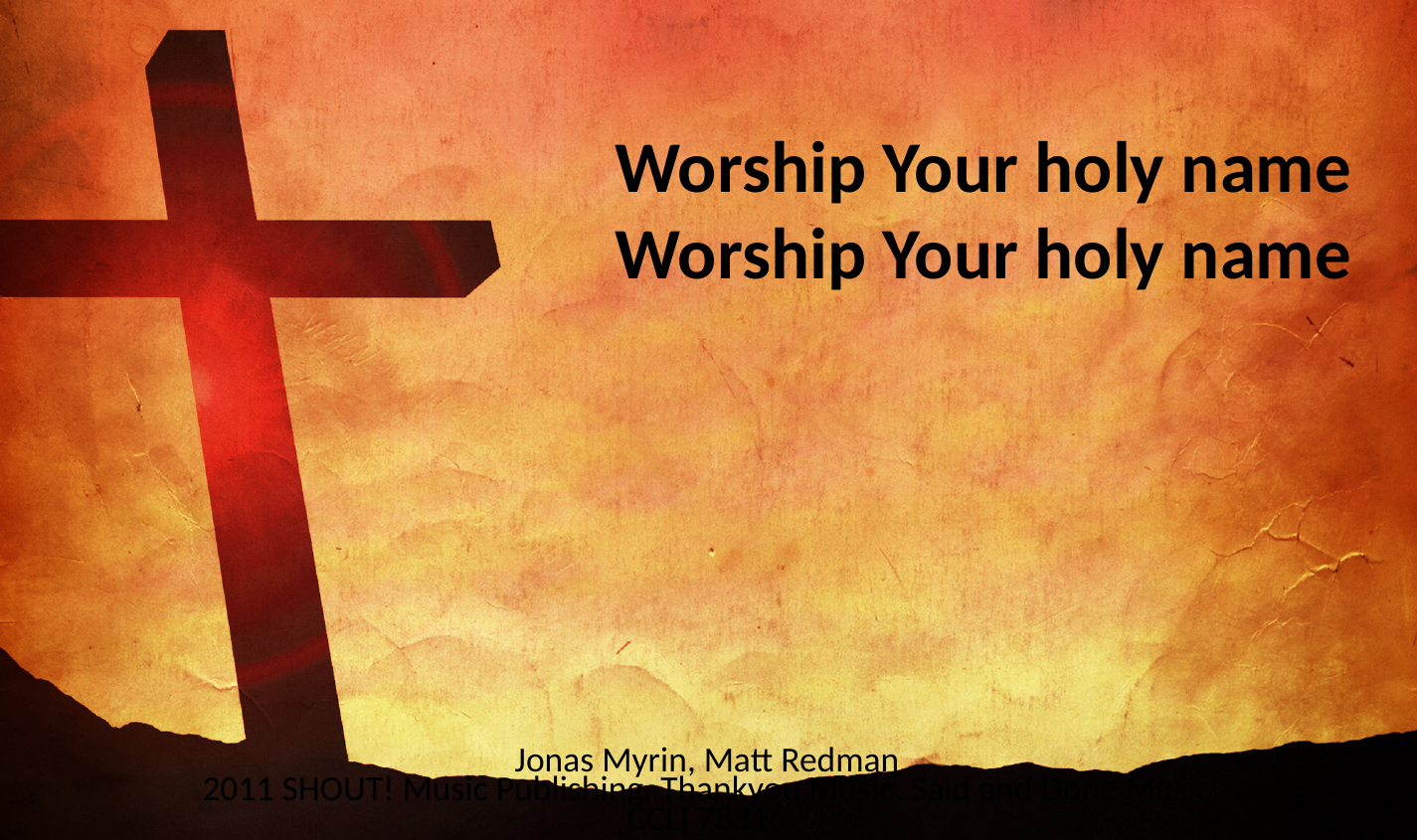

Worship Your holy name
Worship Your holy name
Jonas Myrin, Matt Redman
2011 SHOUT! Music Publishing, Thankyou Music, Said and Done Music
CCLI 78316